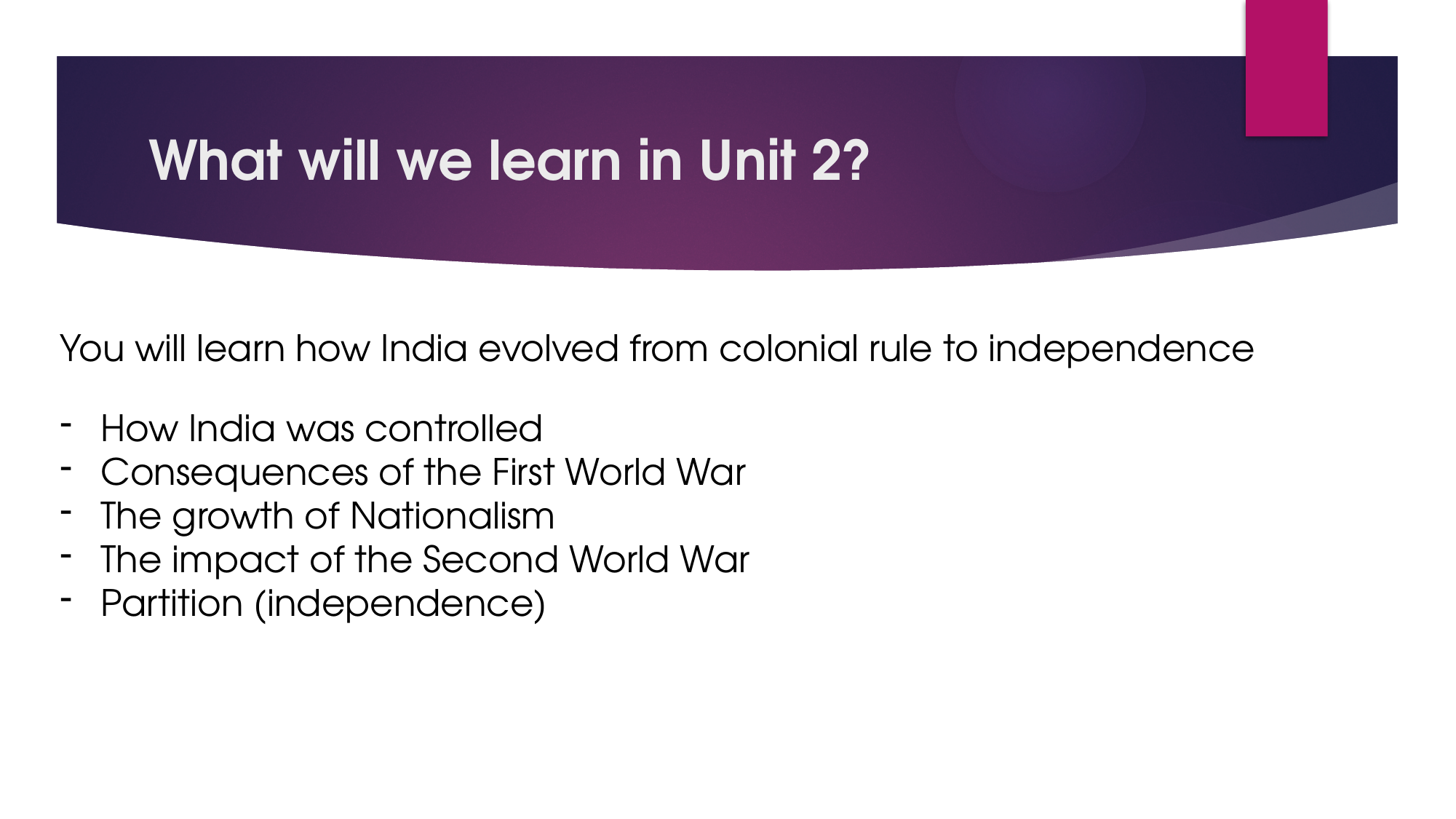

# What will we learn in Unit 2?
You will learn how India evolved from colonial rule to independence
How India was controlled
Consequences of the First World War
The growth of Nationalism
The impact of the Second World War
Partition (independence)